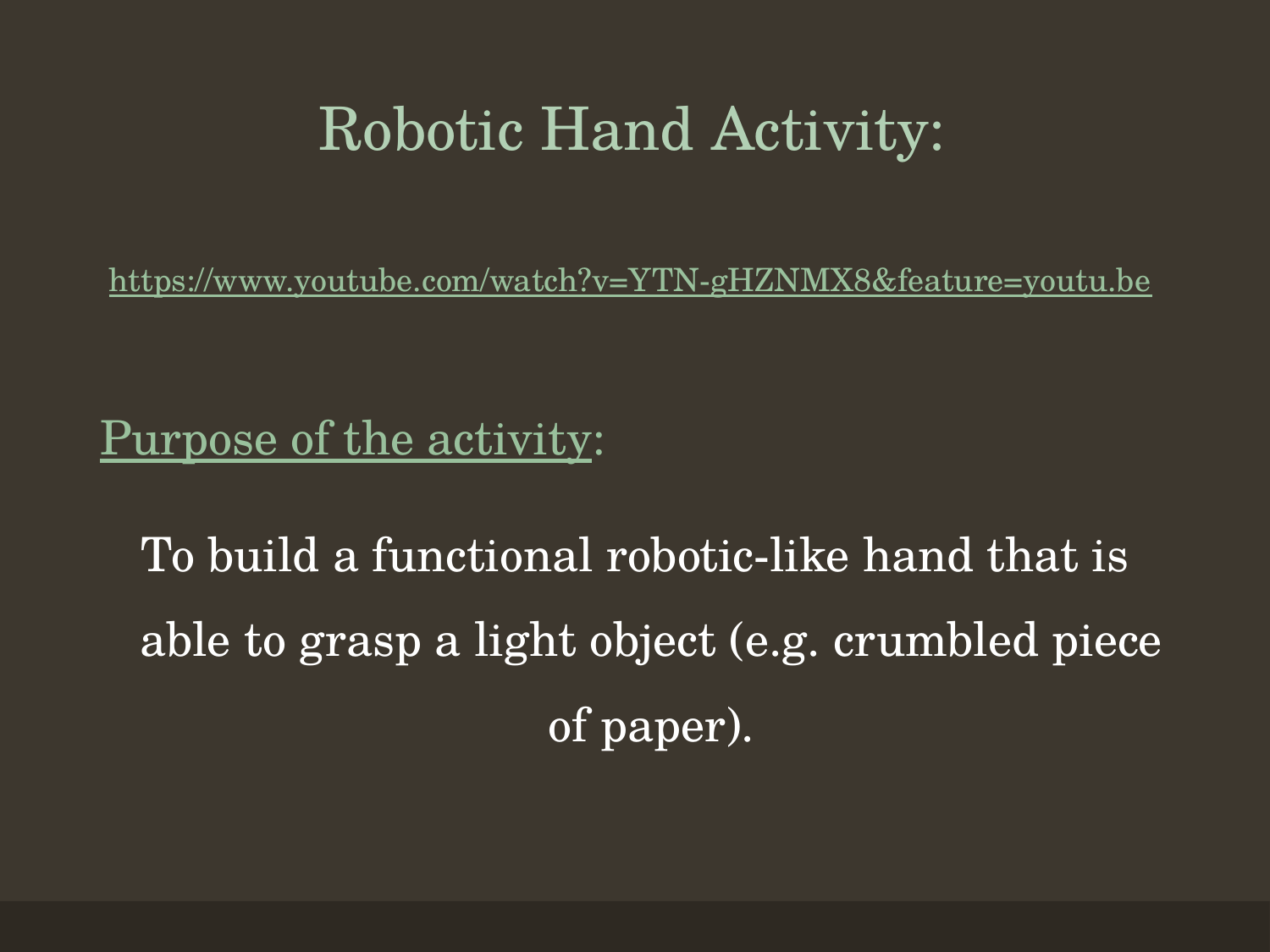

# Robotic Hand Activity:
https://www.youtube.com/watch?v=YTN-gHZNMX8&feature=youtu.be

Purpose of the activity:
To build a functional robotic-like hand that is able to grasp a light object (e.g. crumbled piece of paper).